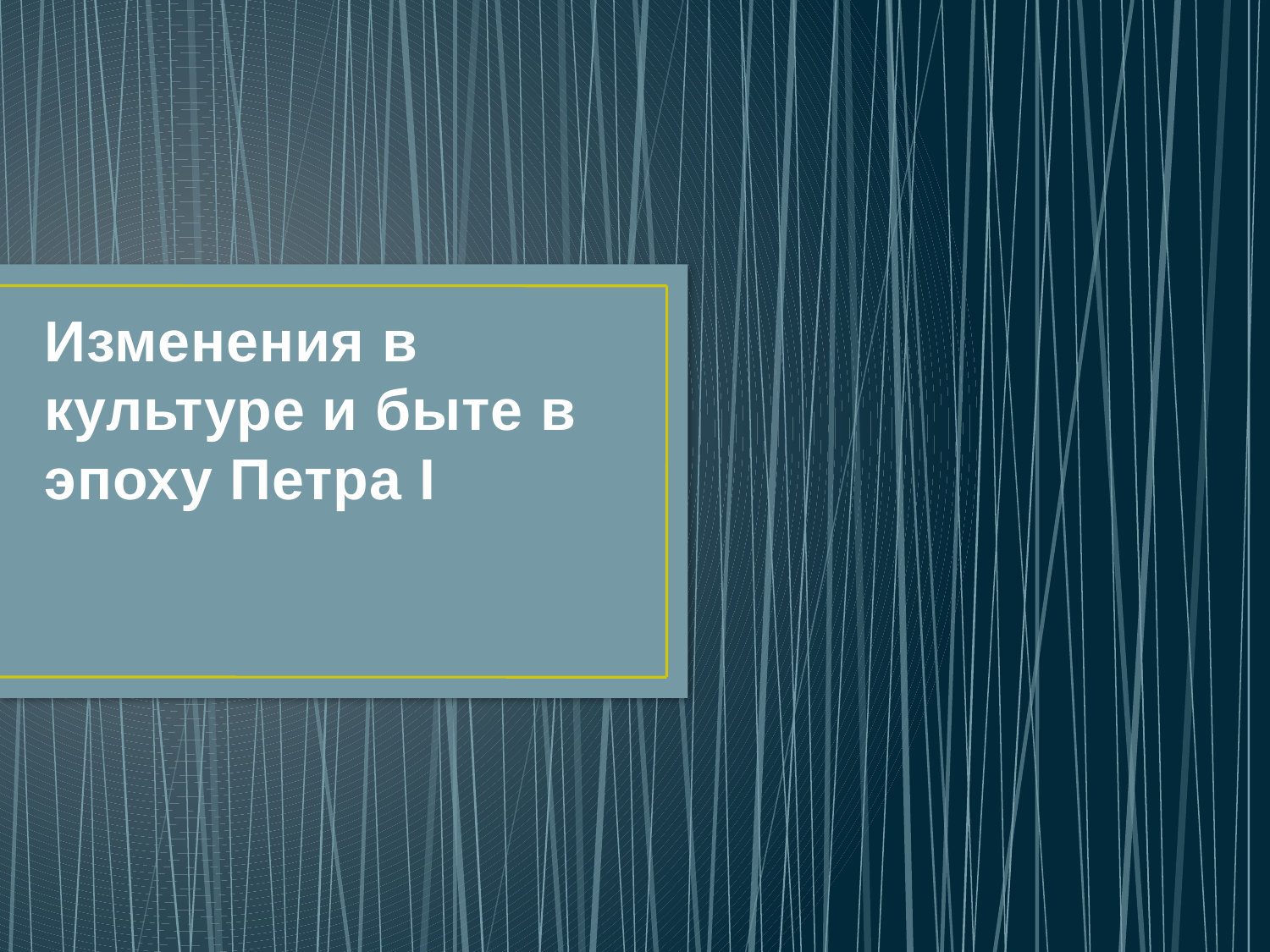

# Изменения в культуре и быте в эпоху Петра I